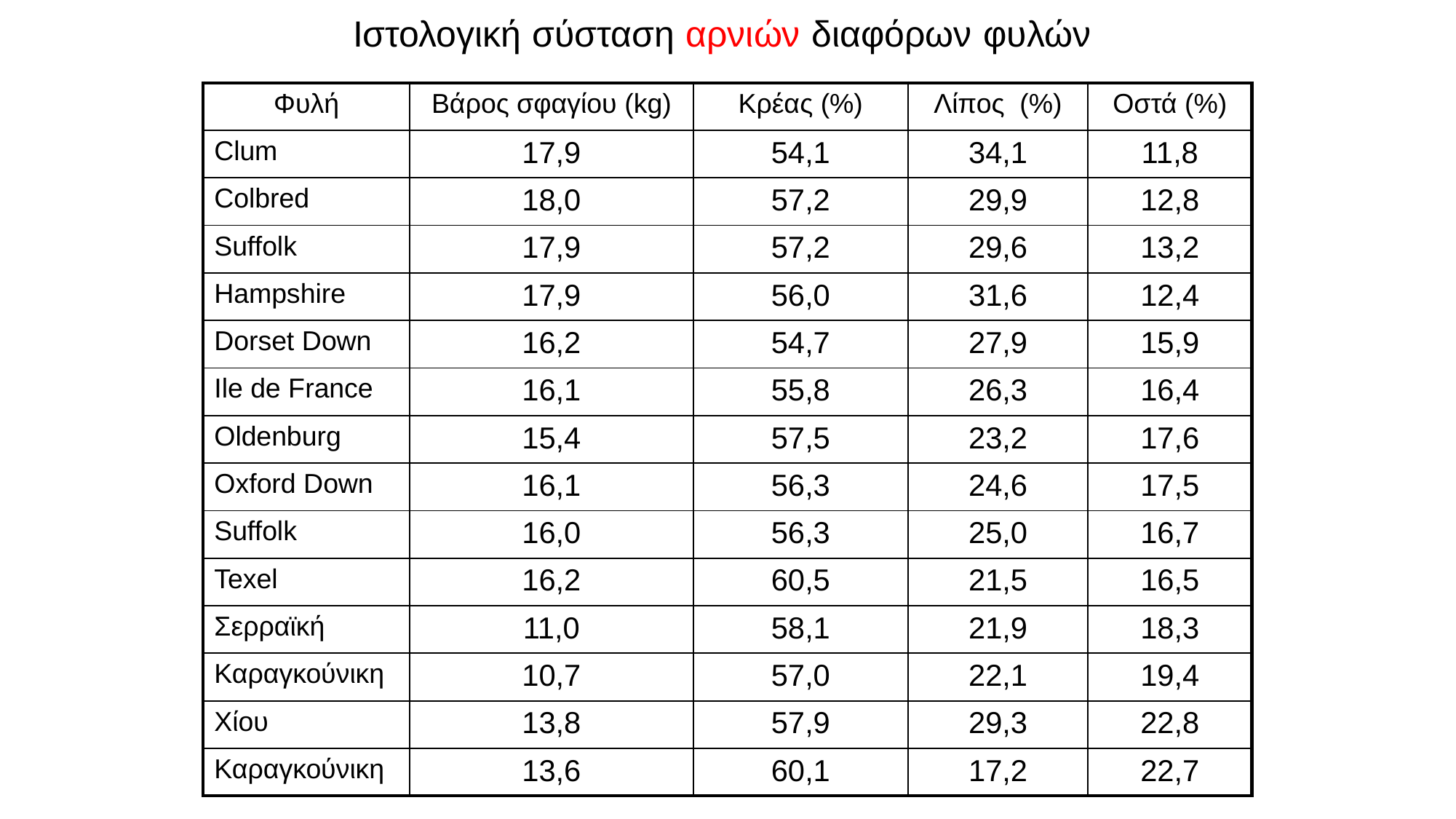

Ιστολογική σύσταση αρνιών διαφόρων φυλών

| Φυλή | Βάρος σφαγίου (kg) | Κρέας (%) | Λίπος (%) | Οστά (%) |
| --- | --- | --- | --- | --- |
| Clum | 17,9 | 54,1 | 34,1 | 11,8 |
| Colbred | 18,0 | 57,2 | 29,9 | 12,8 |
| Suffolk | 17,9 | 57,2 | 29,6 | 13,2 |
| Hampshire | 17,9 | 56,0 | 31,6 | 12,4 |
| Dorset Down | 16,2 | 54,7 | 27,9 | 15,9 |
| Ile de France | 16,1 | 55,8 | 26,3 | 16,4 |
| Oldenburg | 15,4 | 57,5 | 23,2 | 17,6 |
| Oxford Down | 16,1 | 56,3 | 24,6 | 17,5 |
| Suffolk | 16,0 | 56,3 | 25,0 | 16,7 |
| Texel | 16,2 | 60,5 | 21,5 | 16,5 |
| Σερραϊκή | 11,0 | 58,1 | 21,9 | 18,3 |
| Καραγκούνικη | 10,7 | 57,0 | 22,1 | 19,4 |
| Χίου | 13,8 | 57,9 | 29,3 | 22,8 |
| Καραγκούνικη | 13,6 | 60,1 | 17,2 | 22,7 |